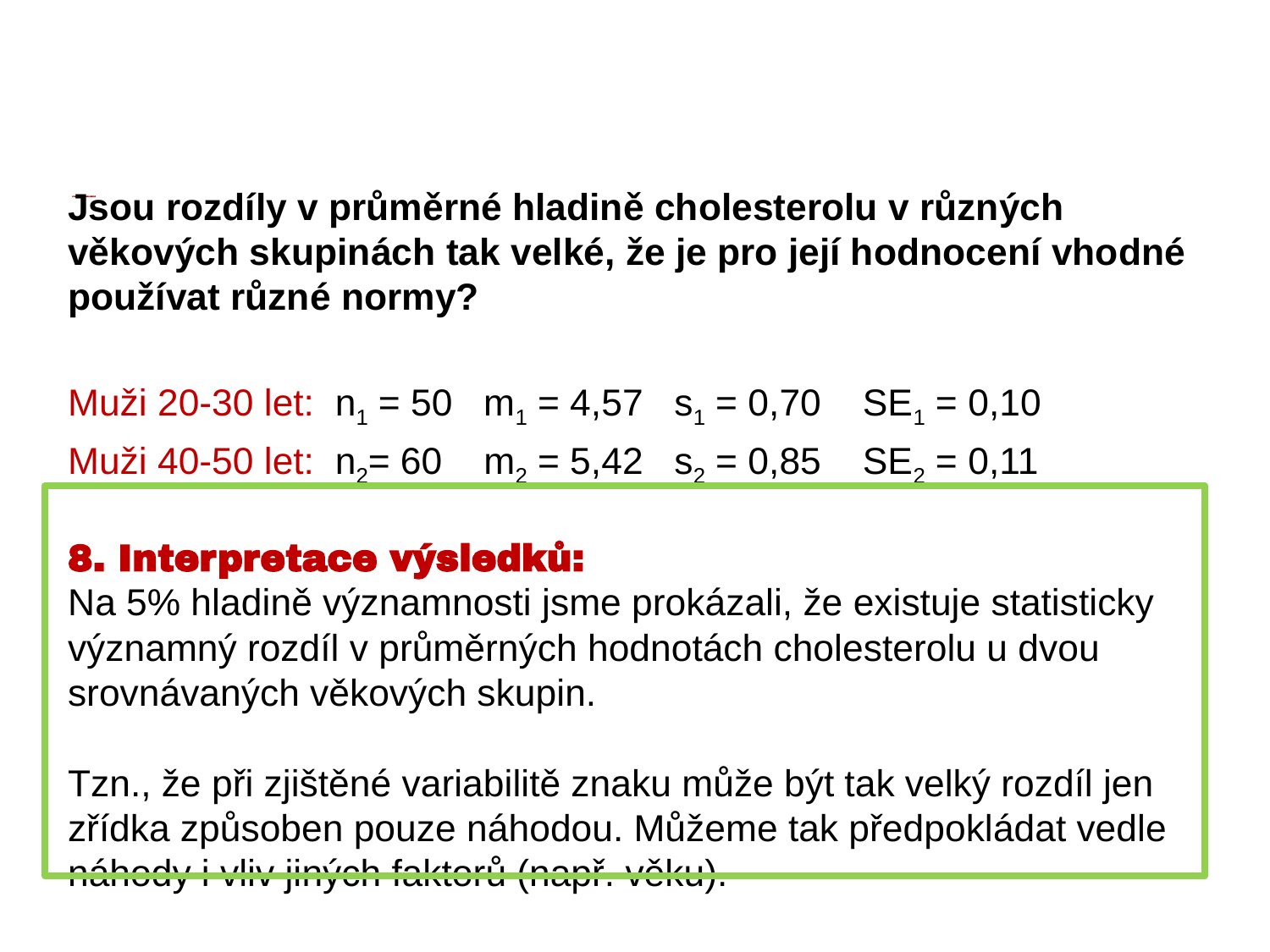

Jsou rozdíly v průměrné hladině cholesterolu v různých věkových skupinách tak velké, že je pro její hodnocení vhodné používat různé normy?

Muži 20-30 let:  n1 = 50   m1 = 4,57   s1 = 0,70    SE1 = 0,10
Muži 40-50 let:  n2= 60    m2 = 5,42   s2 = 0,85    SE2 = 0,11

8. Interpretace výsledků:
Na 5% hladině významnosti jsme prokázali, že existuje statisticky významný rozdíl v průměrných hodnotách cholesterolu u dvou srovnávaných věkových skupin.

Tzn., že při zjištěné variabilitě znaku může být tak velký rozdíl jen zřídka způsoben pouze náhodou. Můžeme tak předpokládat vedle náhody i vliv jiných faktorů (např. věku).

# Příklad: SROVNÁVÁNÍ PRŮMĚRŮ